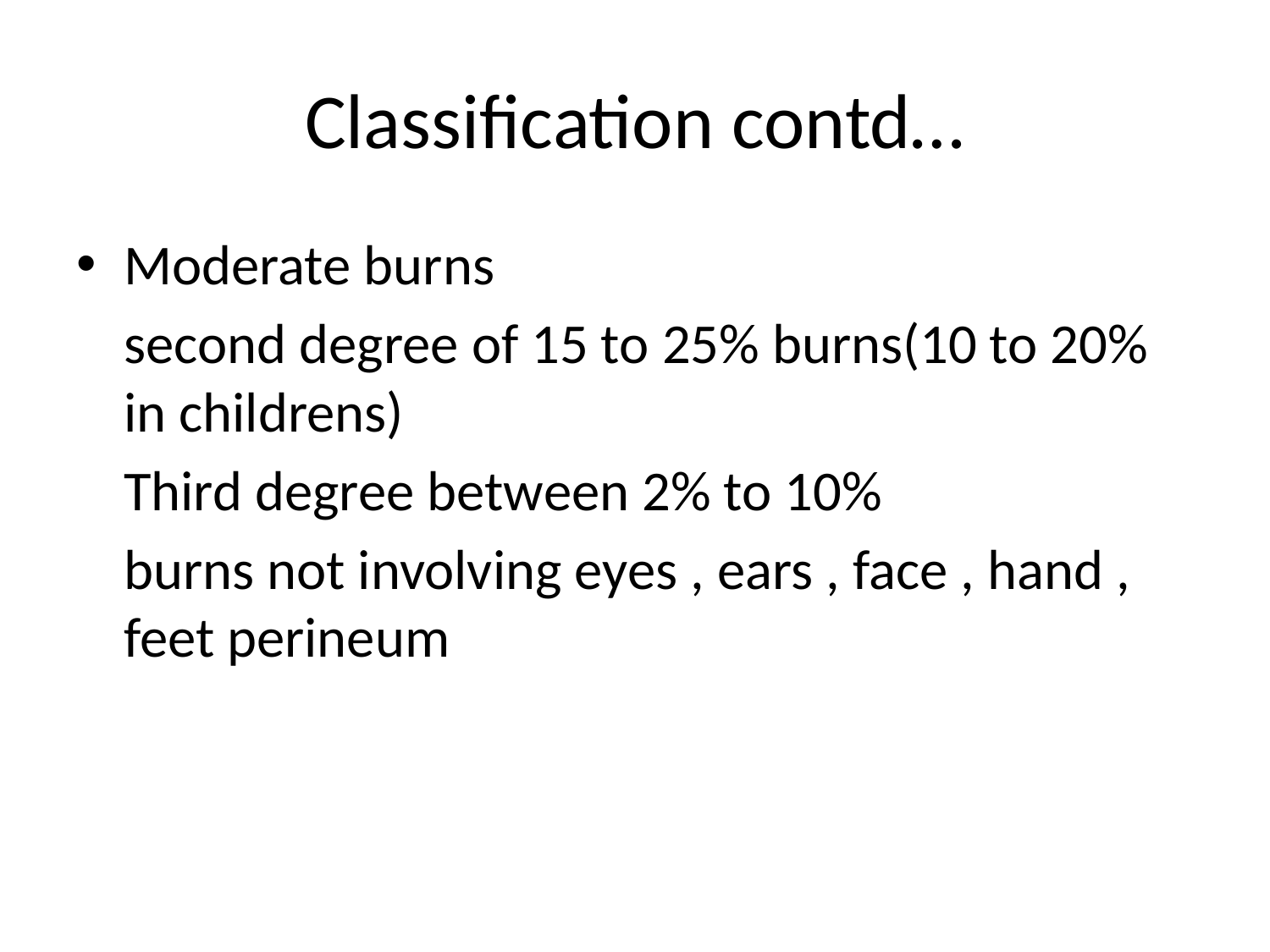

# Classification contd…
Moderate burns
	second degree of 15 to 25% burns(10 to 20% in childrens)
	Third degree between 2% to 10%
	burns not involving eyes , ears , face , hand , feet perineum